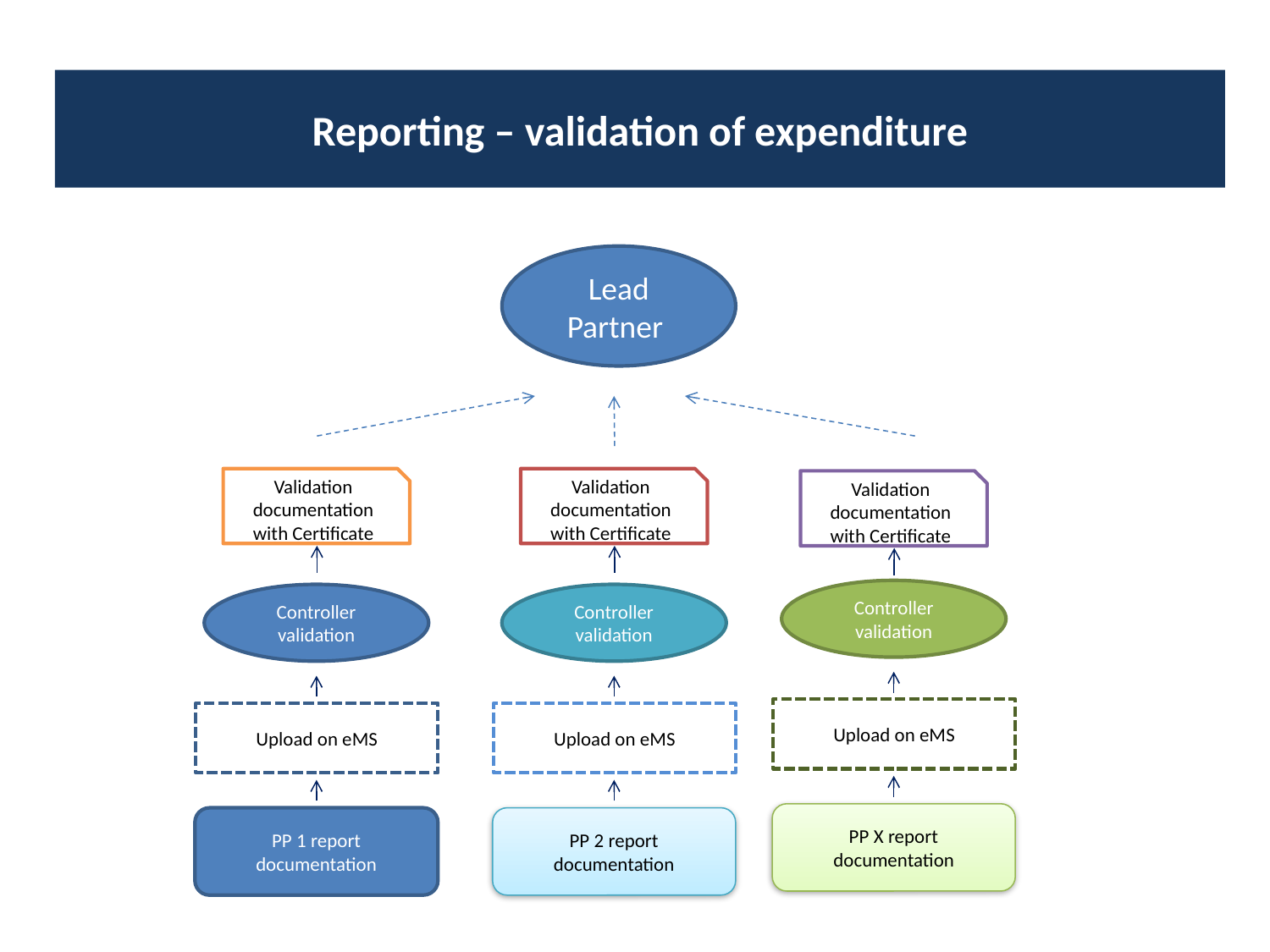

Reporting – validation of expenditure
Lead Partner
Validation documentation with Certificate
Validation documentation with Certificate
Validation documentation with Certificate
Controller validation
Upload on eMS
PP X report documentation
Controller validation
Upload on eMS
PP 1 report documentation
Controller validation
Upload on eMS
PP 2 report documentation